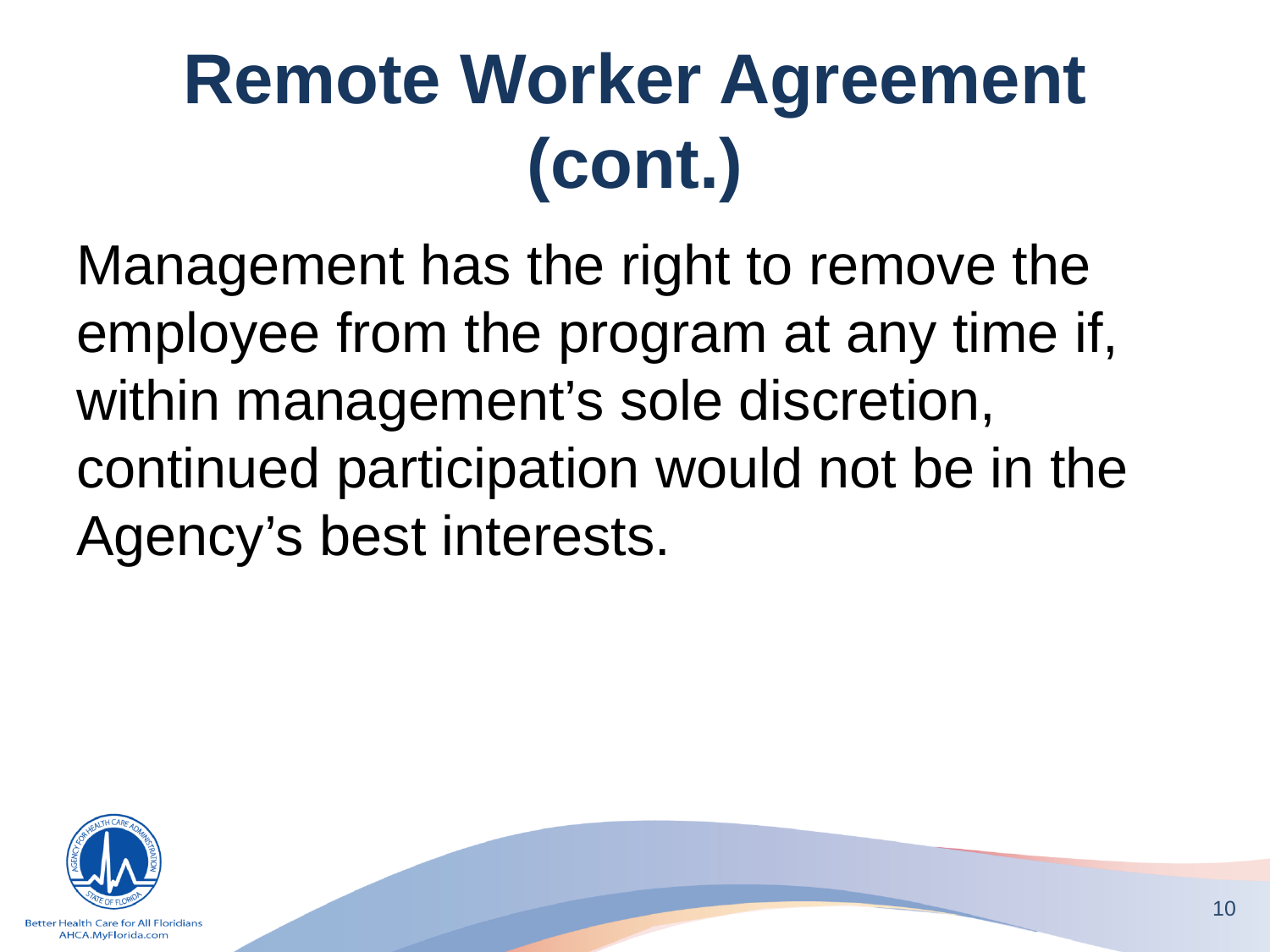

# Remote Worker Agreement (cont.)
Management has the right to remove the employee from the program at any time if, within management’s sole discretion, continued participation would not be in the Agency’s best interests.
10